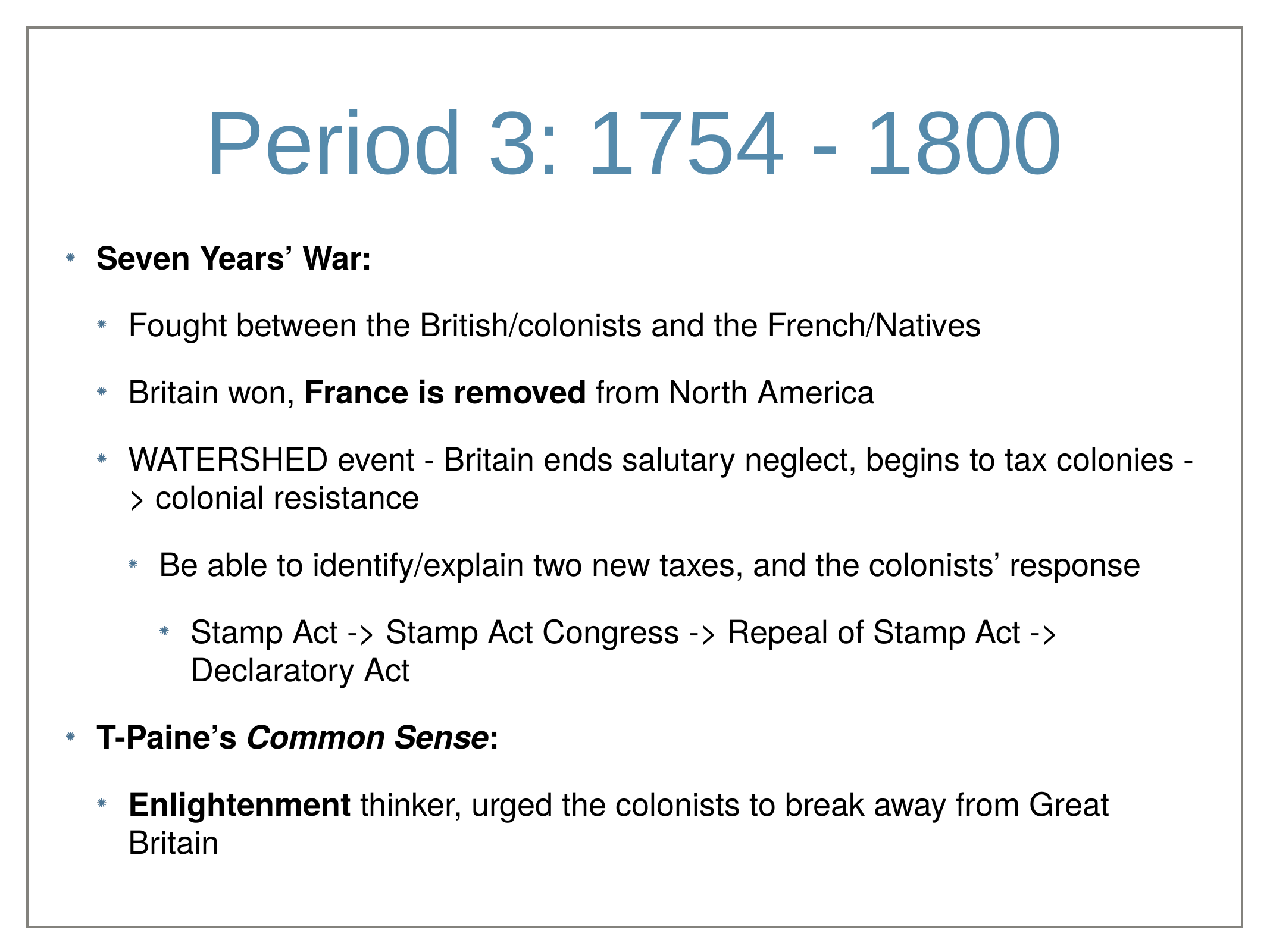

# Period 3: 1754 - 1800
Seven Years’ War:
Fought between the British/colonists and the French/Natives
Britain won, France is removed from North America
WATERSHED event - Britain ends salutary neglect, begins to tax colonies -> colonial resistance
Be able to identify/explain two new taxes, and the colonists’ response
Stamp Act -> Stamp Act Congress -> Repeal of Stamp Act -> Declaratory Act
T-Paine’s Common Sense:
Enlightenment thinker, urged the colonists to break away from Great Britain